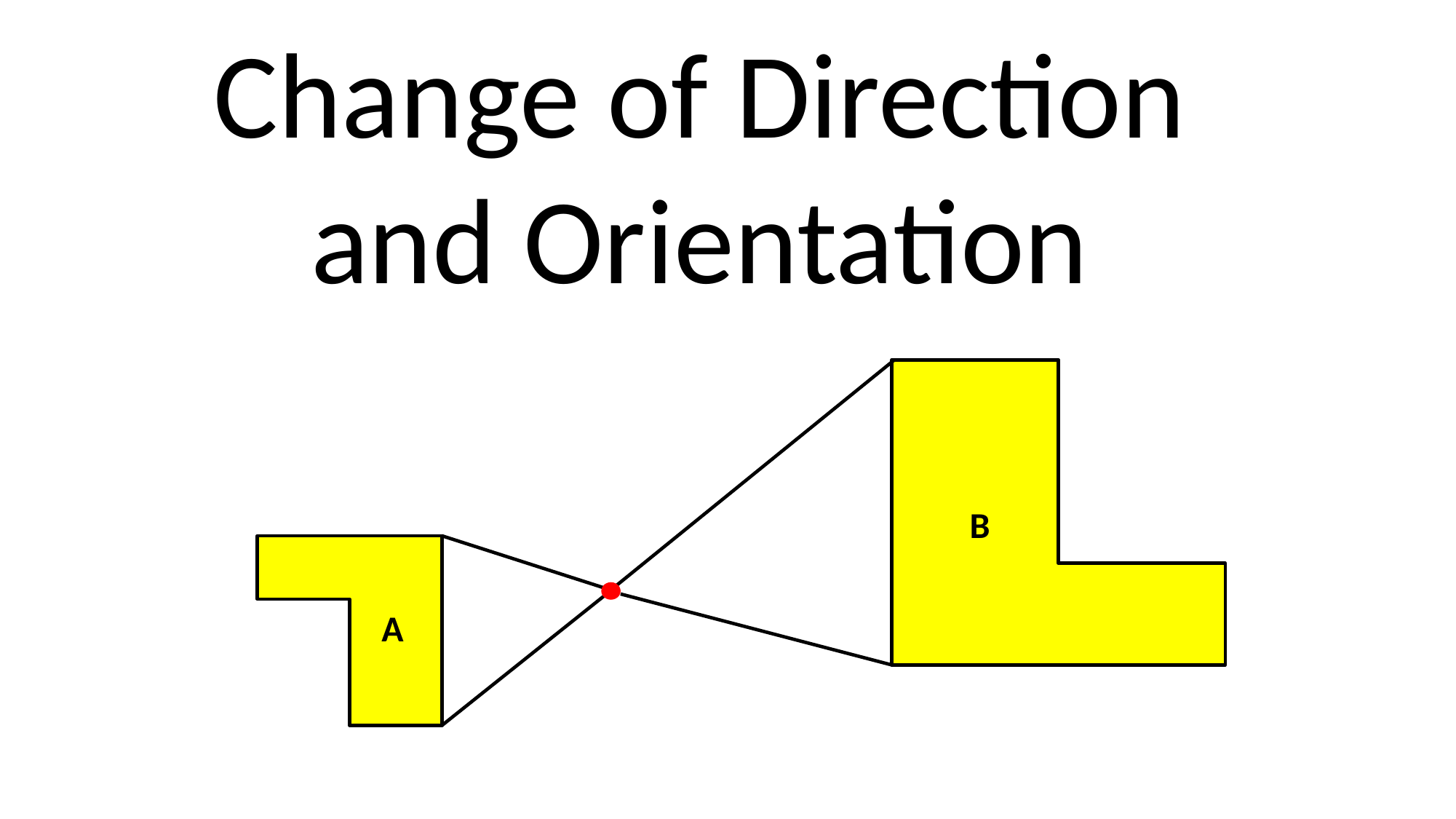

Change of Direction
and Orientation

B

A